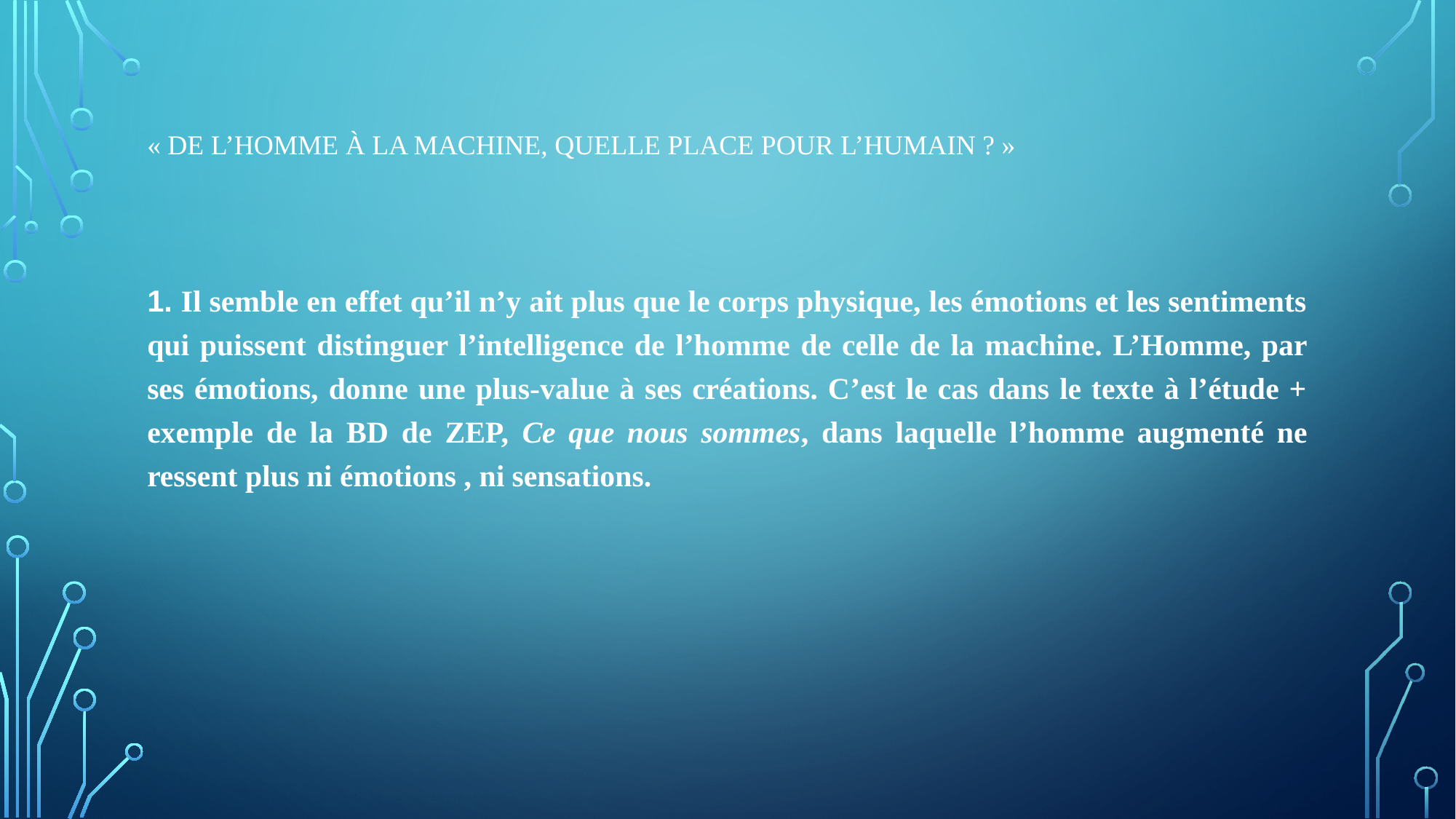

# « De l’homme à la machine, quelle place pour l’humain ? »
1. Il semble en effet qu’il n’y ait plus que le corps physique, les émotions et les sentiments qui puissent distinguer l’intelligence de l’homme de celle de la machine. L’Homme, par ses émotions, donne une plus-value à ses créations. C’est le cas dans le texte à l’étude + exemple de la BD de ZEP, Ce que nous sommes, dans laquelle l’homme augmenté ne ressent plus ni émotions , ni sensations.